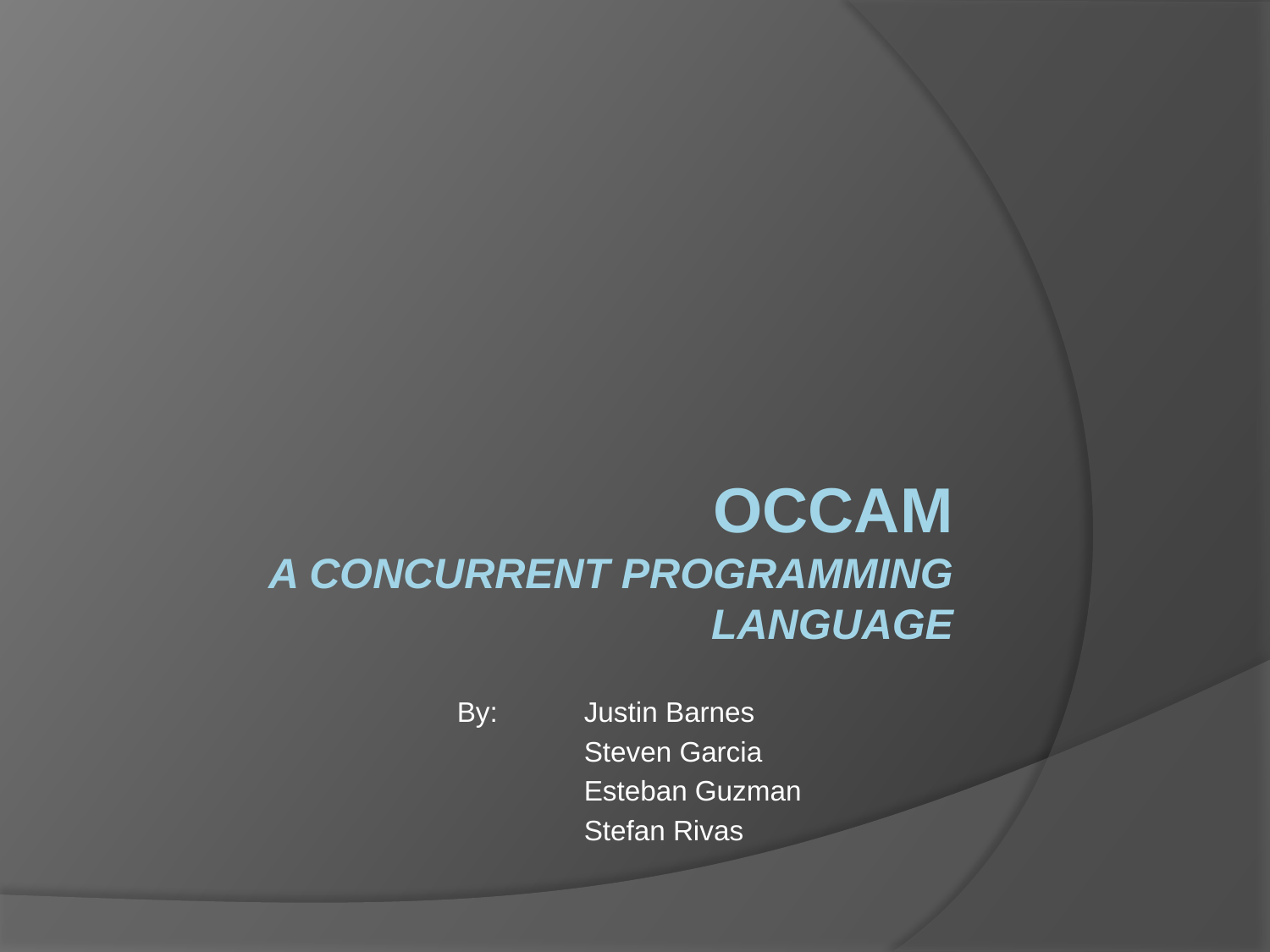

# Occam A Concurrent Programming Language
		By:	Justin Barnes
			Steven Garcia
			Esteban Guzman
			Stefan Rivas